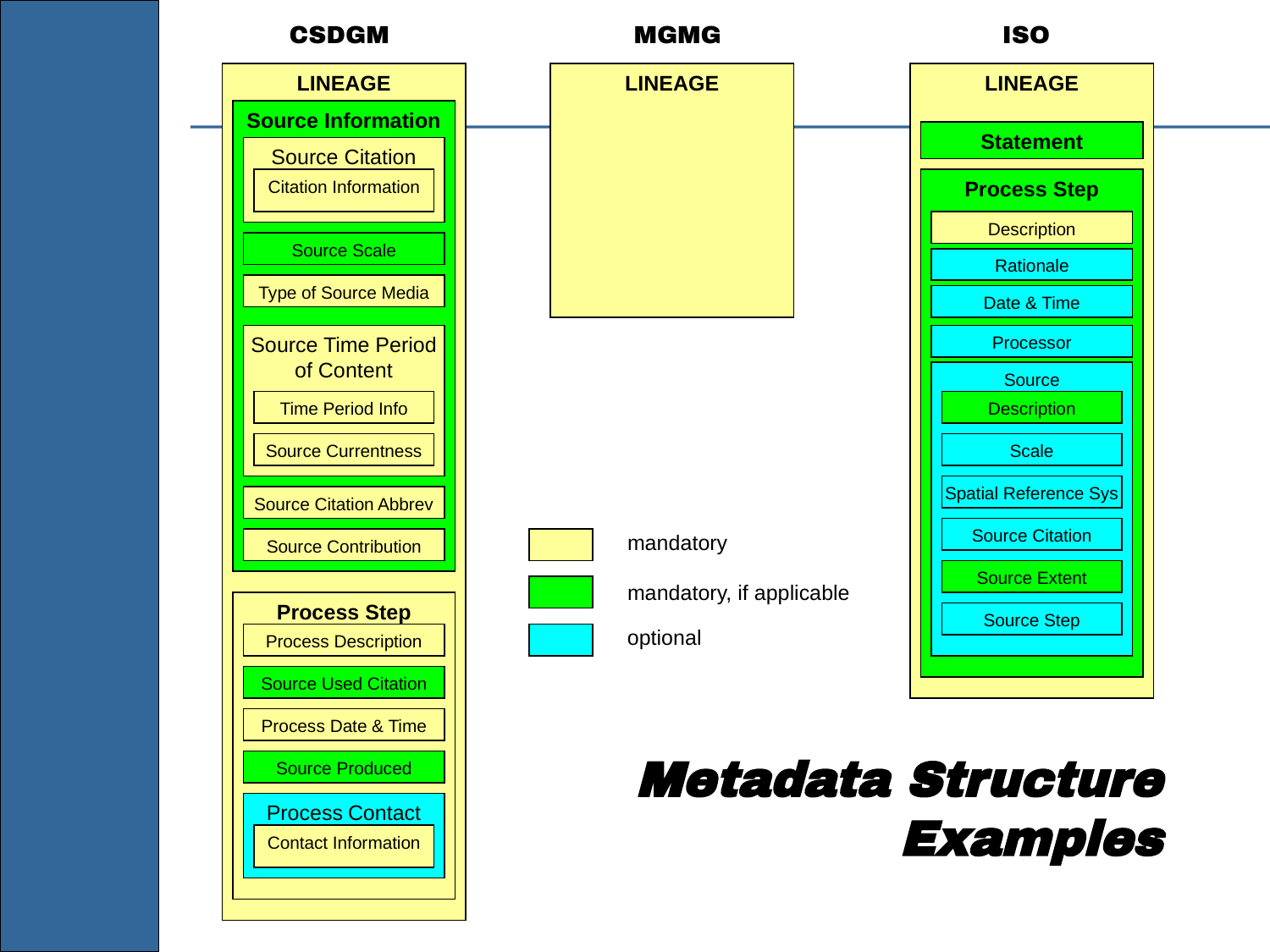

CSDGM
LINEAGE
Source Information
Source Citation
Citation Information
Source Scale
Type of Source Media
Source Time Period
of Content
Time Period Info
Source Currentness
Source Citation Abbrev
Source Contribution
Process Step
Process Description
Source Used Citation
Process Date & Time
Source Produced
Process Contact
Contact Information
MGMG
LINEAGE

ISO
LINEAGE

Statement
Process Step
Description
Rationale
Date & Time
Processor
Source
Description
Scale
Spatial Reference Sys
Source Citation
Source Extent
Source Step
mandatory

mandatory, if applicable

optional

Metadata Structure Examples